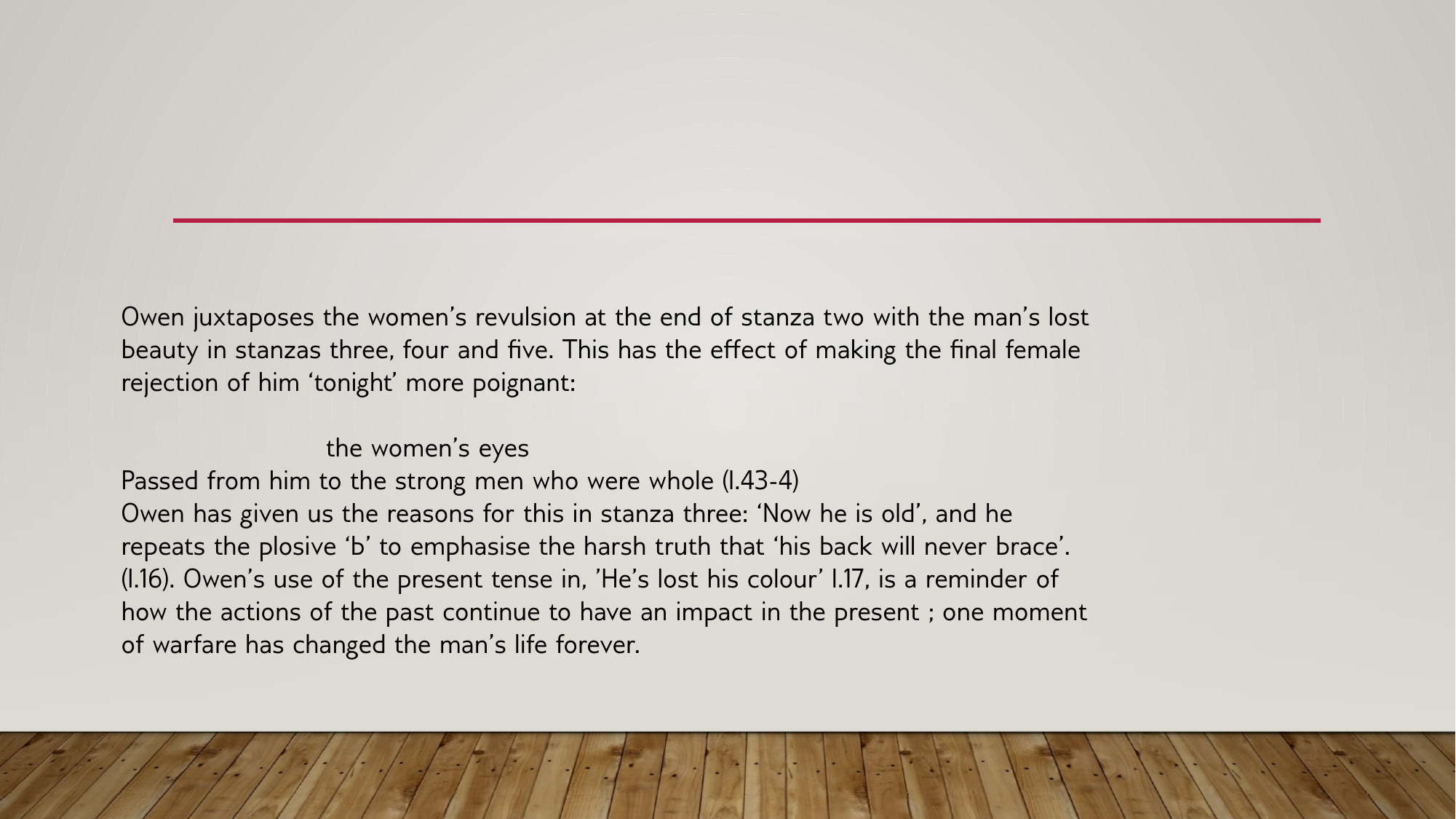

#
Owen juxtaposes the women’s revulsion at the end of stanza two with the man’s lost beauty in stanzas three, four and five. This has the effect of making the final female rejection of him ‘tonight’ more poignant:

                         the women’s eyes
Passed from him to the strong men who were whole (l.43-4)
Owen has given us the reasons for this in stanza three: ‘Now he is old’, and he repeats the plosive ‘b’ to emphasise the harsh truth that ‘his back will never brace’. (l.16). Owen’s use of the present tense in, ’He’s lost his colour’ l.17, is a reminder of how the actions of the past continue to have an impact in the present ; one moment of warfare has changed the man’s life forever.